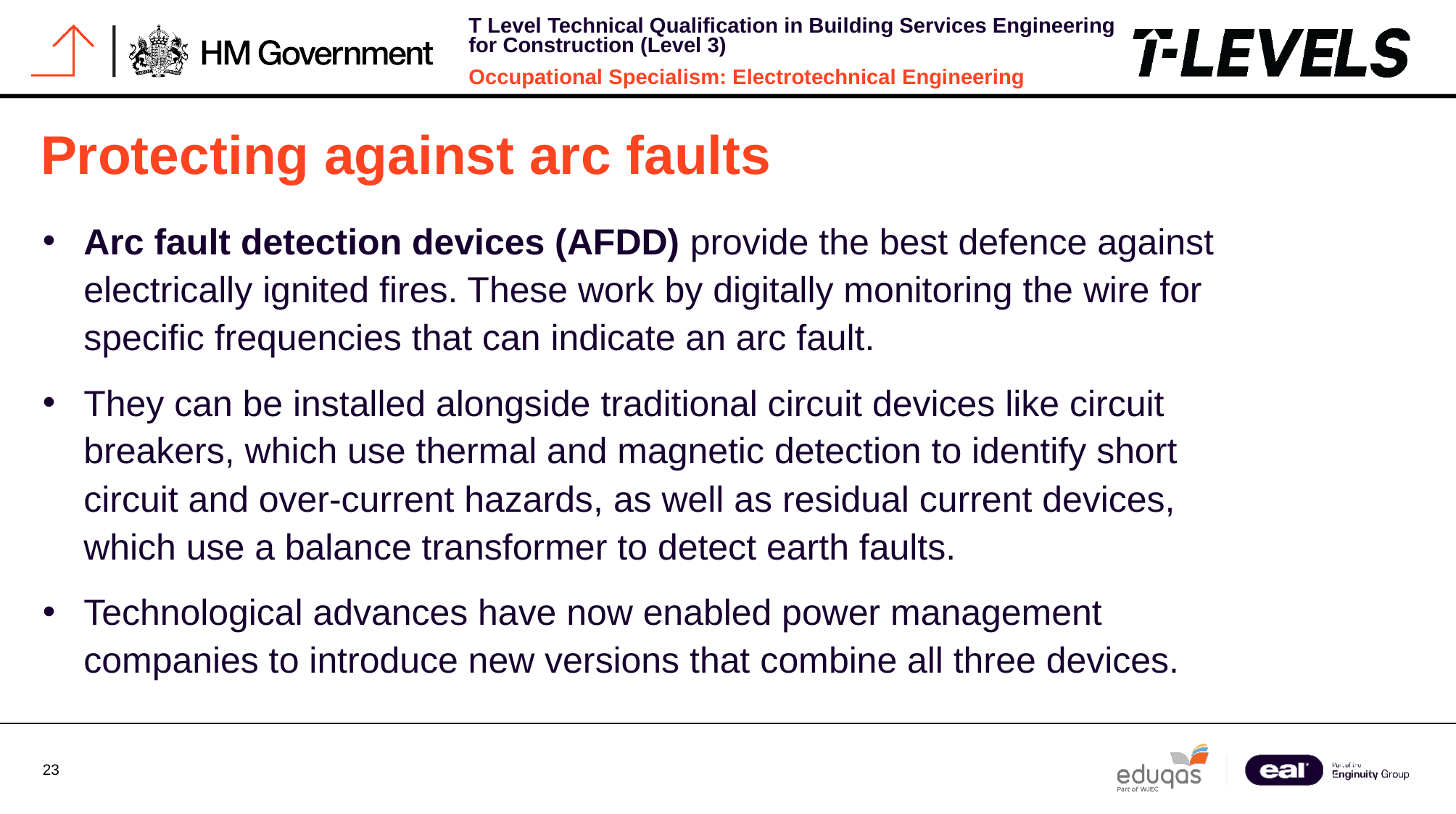

# Protecting against arc faults
Arc fault detection devices (AFDD) provide the best defence against electrically ignited fires. These work by digitally monitoring the wire for specific frequencies that can indicate an arc fault.
They can be installed alongside traditional circuit devices like circuit breakers, which use thermal and magnetic detection to identify short circuit and over-current hazards, as well as residual current devices, which use a balance transformer to detect earth faults.
Technological advances have now enabled power management companies to introduce new versions that combine all three devices.